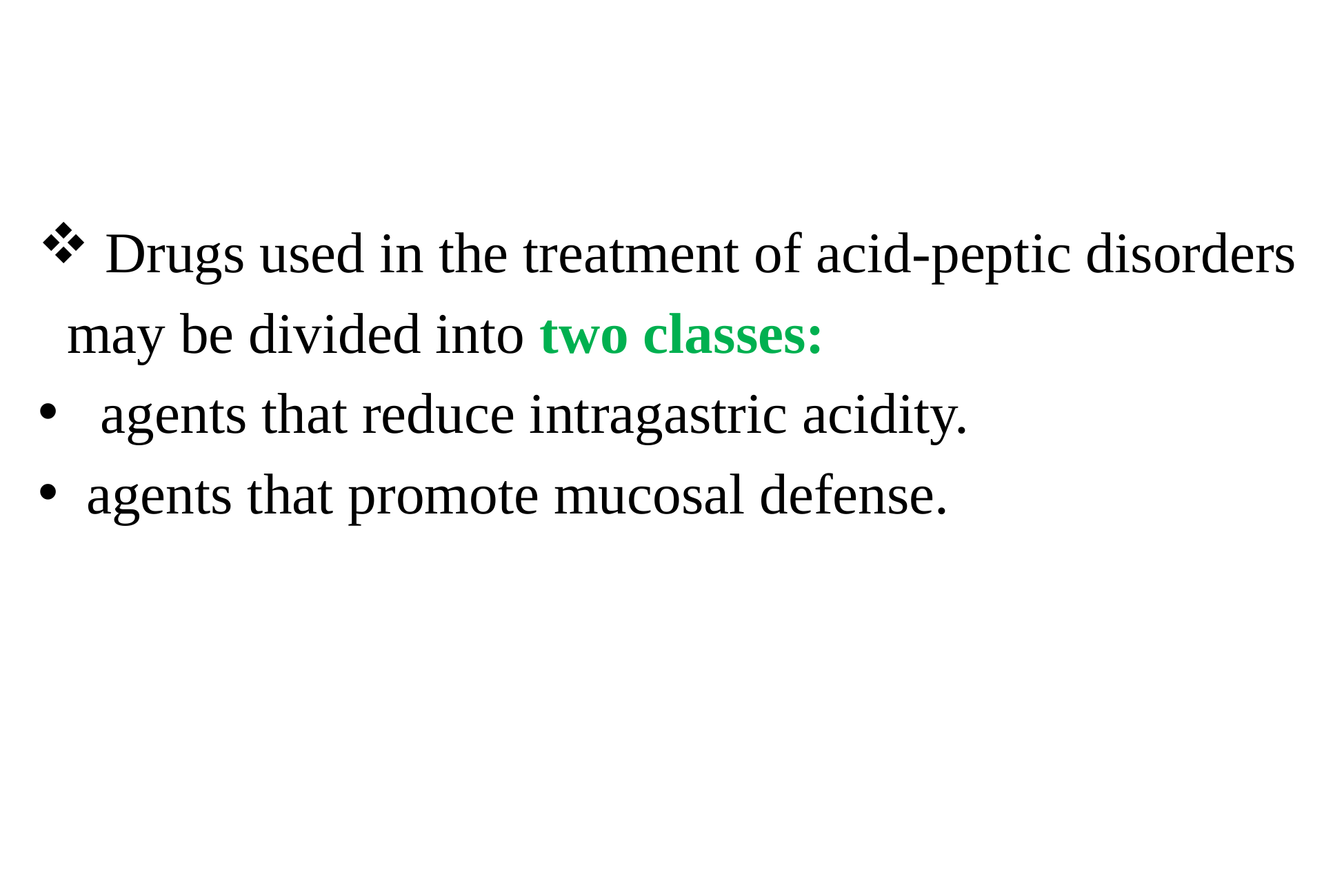

#
 Drugs used in the treatment of acid-peptic disorders
  may be divided into two classes:
 agents that reduce intragastric acidity.
agents that promote mucosal defense.